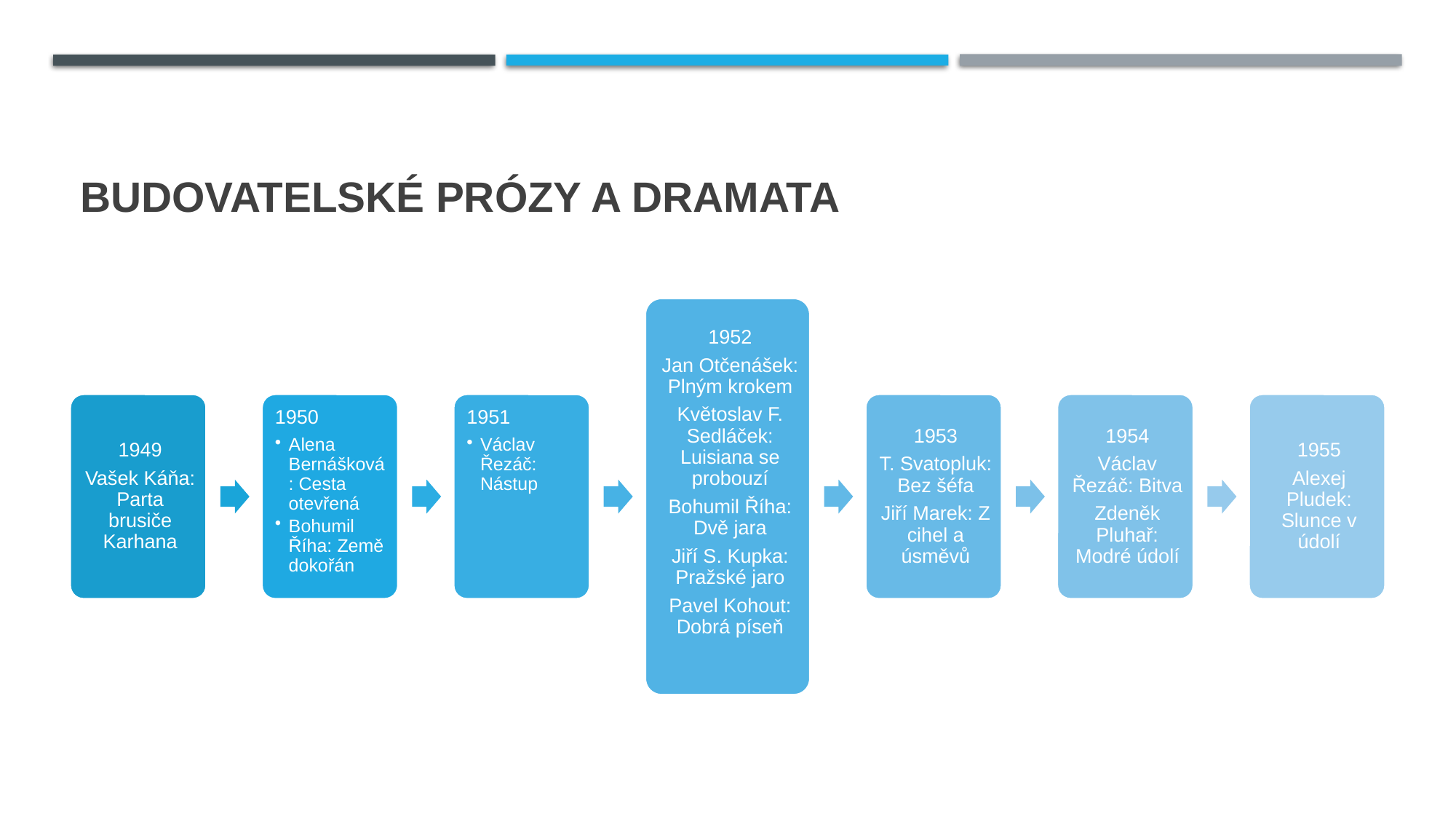

# Budovatelské prózy a dramata
1949
Vašek Káňa: Parta brusiče Karhana

1950
Alena Bernášková: Cesta otevřená
Bohumil Říha: Země dokořán

1951
Václav Řezáč: Nástup

1952
Jan Otčenášek: Plným krokem
Květoslav F. Sedláček: Luisiana se probouzí
Bohumil Říha: Dvě jara
Jiří S. Kupka: Pražské jaro
Pavel Kohout: Dobrá píseň

1953
T. Svatopluk: Bez šéfa
Jiří Marek: Z cihel a úsměvů

1954
Václav Řezáč: Bitva
Zdeněk Pluhař: Modré údolí

1955
Alexej Pludek: Slunce v údolí